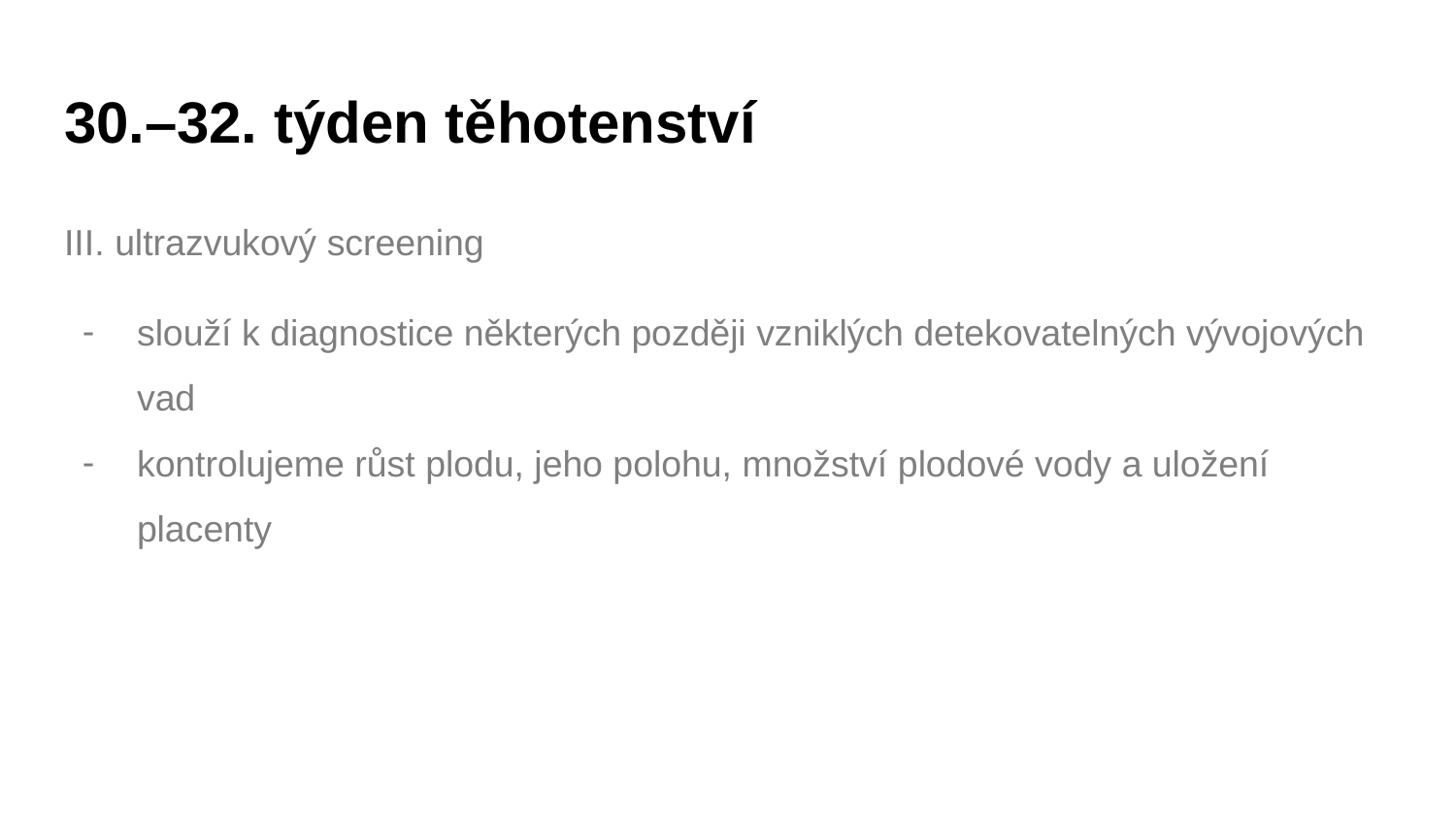

# 30.–32. týden těhotenství
III. ultrazvukový screening
slouží k diagnostice některých později vzniklých detekovatelných vývojových vad
kontrolujeme růst plodu, jeho polohu, množství plodové vody a uložení placenty